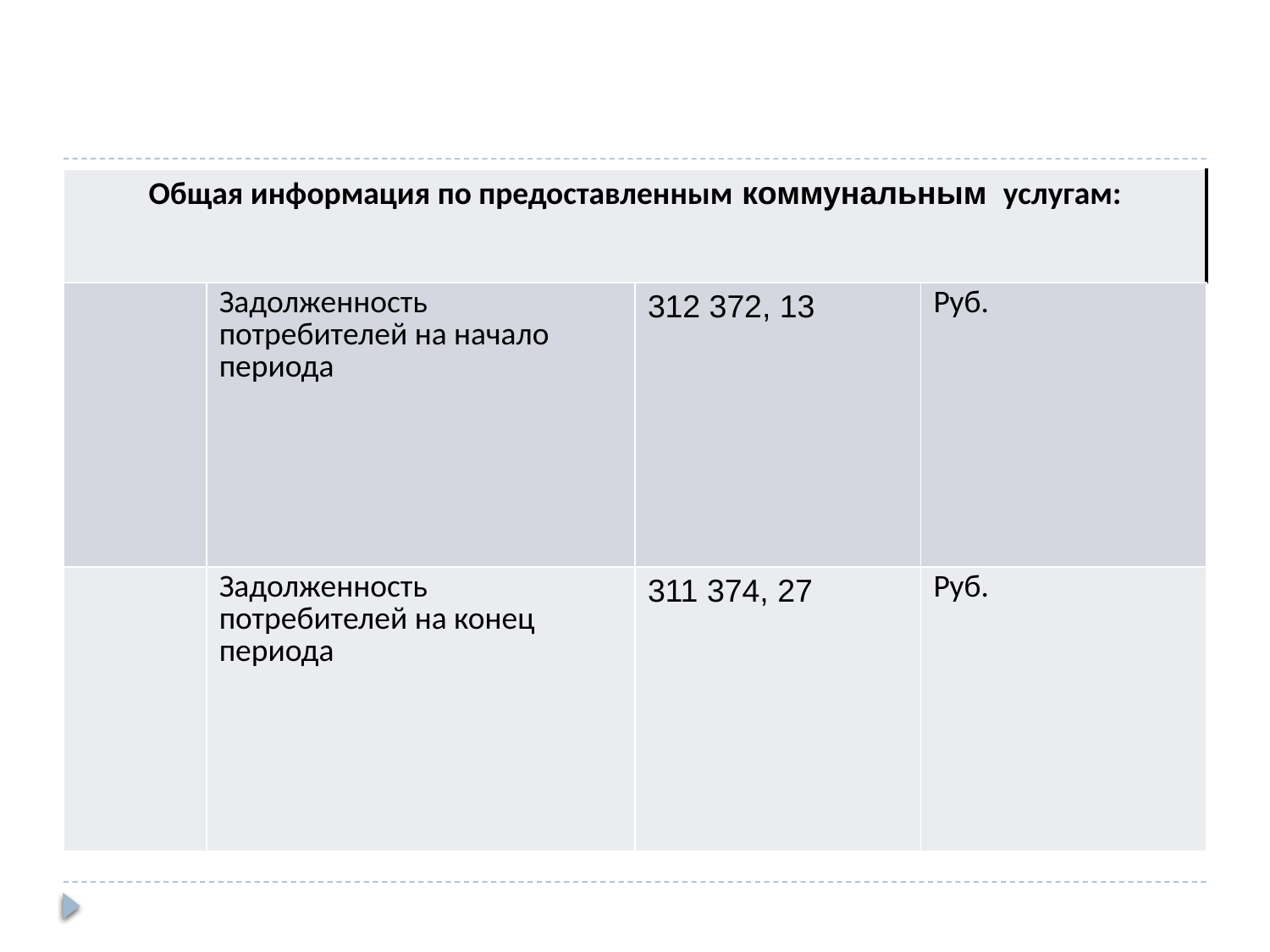

| Общая информация по предоставленным коммунальным услугам: |  |  |  |
| --- | --- | --- | --- |
|  | Задолженность потребителей на начало периода | 312 372, 13 | Руб. |
|  | Задолженность потребителей на конец периода | 311 374, 27 | Руб. |